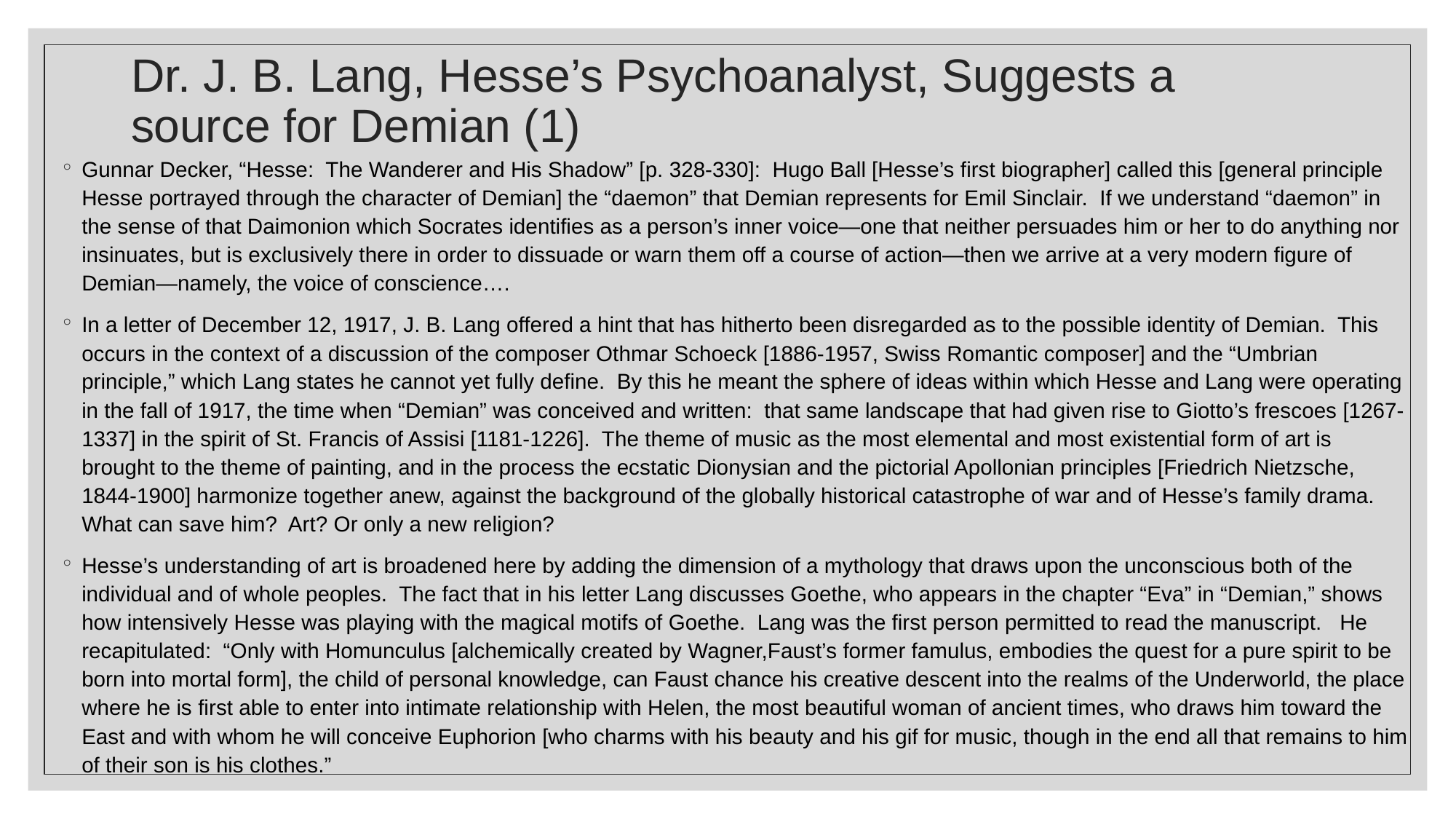

# Dr. J. B. Lang, Hesse’s Psychoanalyst, Suggests a source for Demian (1)
Gunnar Decker, “Hesse:  The Wanderer and His Shadow” [p. 328-330]:  Hugo Ball [Hesse’s first biographer] called this [general principle Hesse portrayed through the character of Demian] the “daemon” that Demian represents for Emil Sinclair.  If we understand “daemon” in the sense of that Daimonion which Socrates identifies as a person’s inner voice—one that neither persuades him or her to do anything nor insinuates, but is exclusively there in order to dissuade or warn them off a course of action—then we arrive at a very modern figure of Demian—namely, the voice of conscience….
In a letter of December 12, 1917, J. B. Lang offered a hint that has hitherto been disregarded as to the possible identity of Demian.  This occurs in the context of a discussion of the composer Othmar Schoeck [1886-1957, Swiss Romantic composer] and the “Umbrian principle,” which Lang states he cannot yet fully define.  By this he meant the sphere of ideas within which Hesse and Lang were operating in the fall of 1917, the time when “Demian” was conceived and written:  that same landscape that had given rise to Giotto’s frescoes [1267-1337] in the spirit of St. Francis of Assisi [1181-1226].  The theme of music as the most elemental and most existential form of art is brought to the theme of painting, and in the process the ecstatic Dionysian and the pictorial Apollonian principles [Friedrich Nietzsche, 1844-1900] harmonize together anew, against the background of the globally historical catastrophe of war and of Hesse’s family drama.  What can save him?  Art? Or only a new religion?
Hesse’s understanding of art is broadened here by adding the dimension of a mythology that draws upon the unconscious both of the individual and of whole peoples.  The fact that in his letter Lang discusses Goethe, who appears in the chapter “Eva” in “Demian,” shows how intensively Hesse was playing with the magical motifs of Goethe.  Lang was the first person permitted to read the manuscript.   He recapitulated:  “Only with Homunculus [alchemically created by Wagner,Faust’s former famulus, embodies the quest for a pure spirit to be born into mortal form], the child of personal knowledge, can Faust chance his creative descent into the realms of the Underworld, the place where he is first able to enter into intimate relationship with Helen, the most beautiful woman of ancient times, who draws him toward the East and with whom he will conceive Euphorion [who charms with his beauty and his gif for music, though in the end all that remains to him of their son is his clothes.”